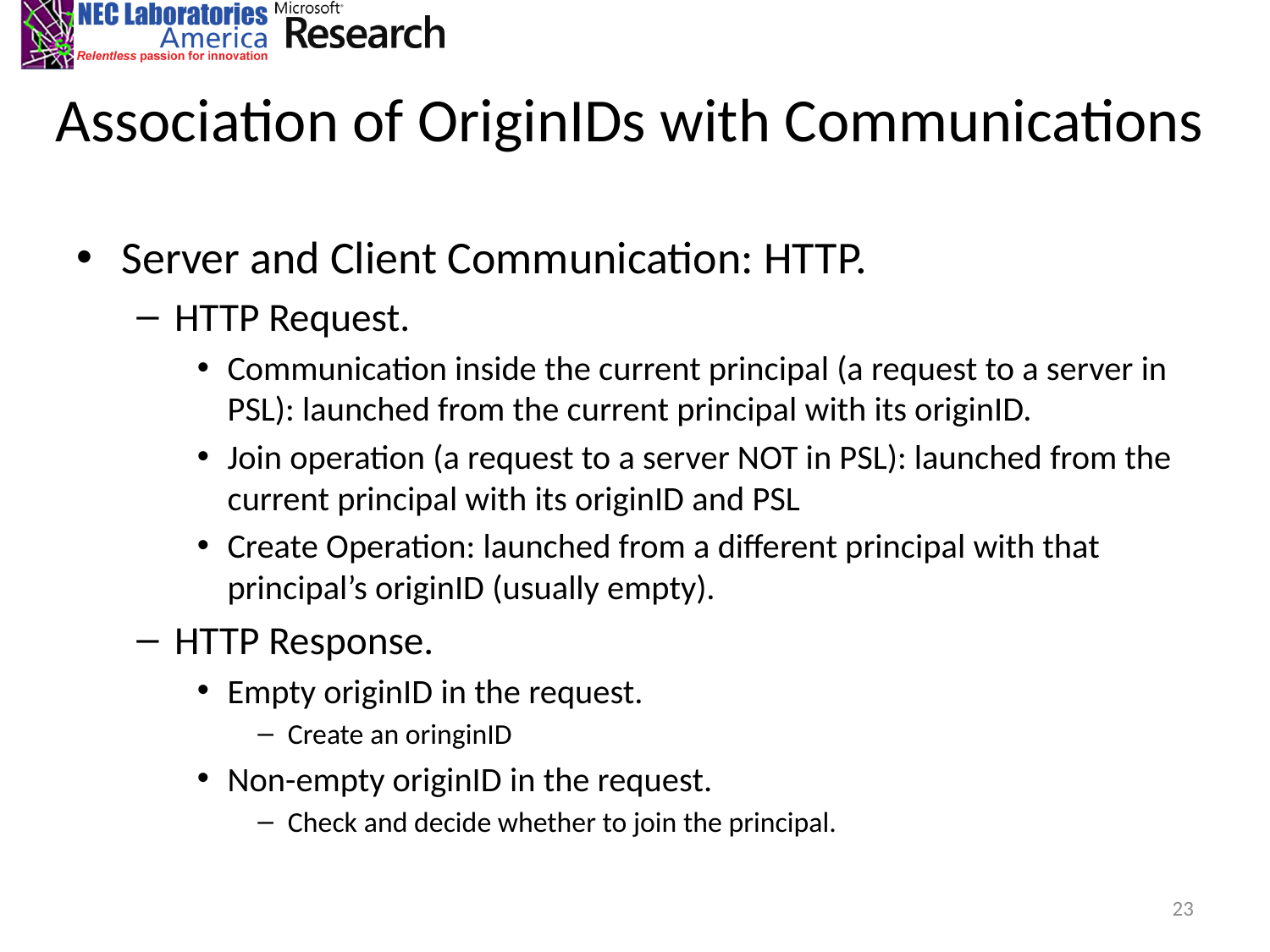

# Association of OriginIDs with Communications
Server and Client Communication: HTTP.
HTTP Request.
Communication inside the current principal (a request to a server in PSL): launched from the current principal with its originID.
Join operation (a request to a server NOT in PSL): launched from the current principal with its originID and PSL
Create Operation: launched from a different principal with that principal’s originID (usually empty).
HTTP Response.
Empty originID in the request.
Create an oringinID
Non-empty originID in the request.
Check and decide whether to join the principal.
23